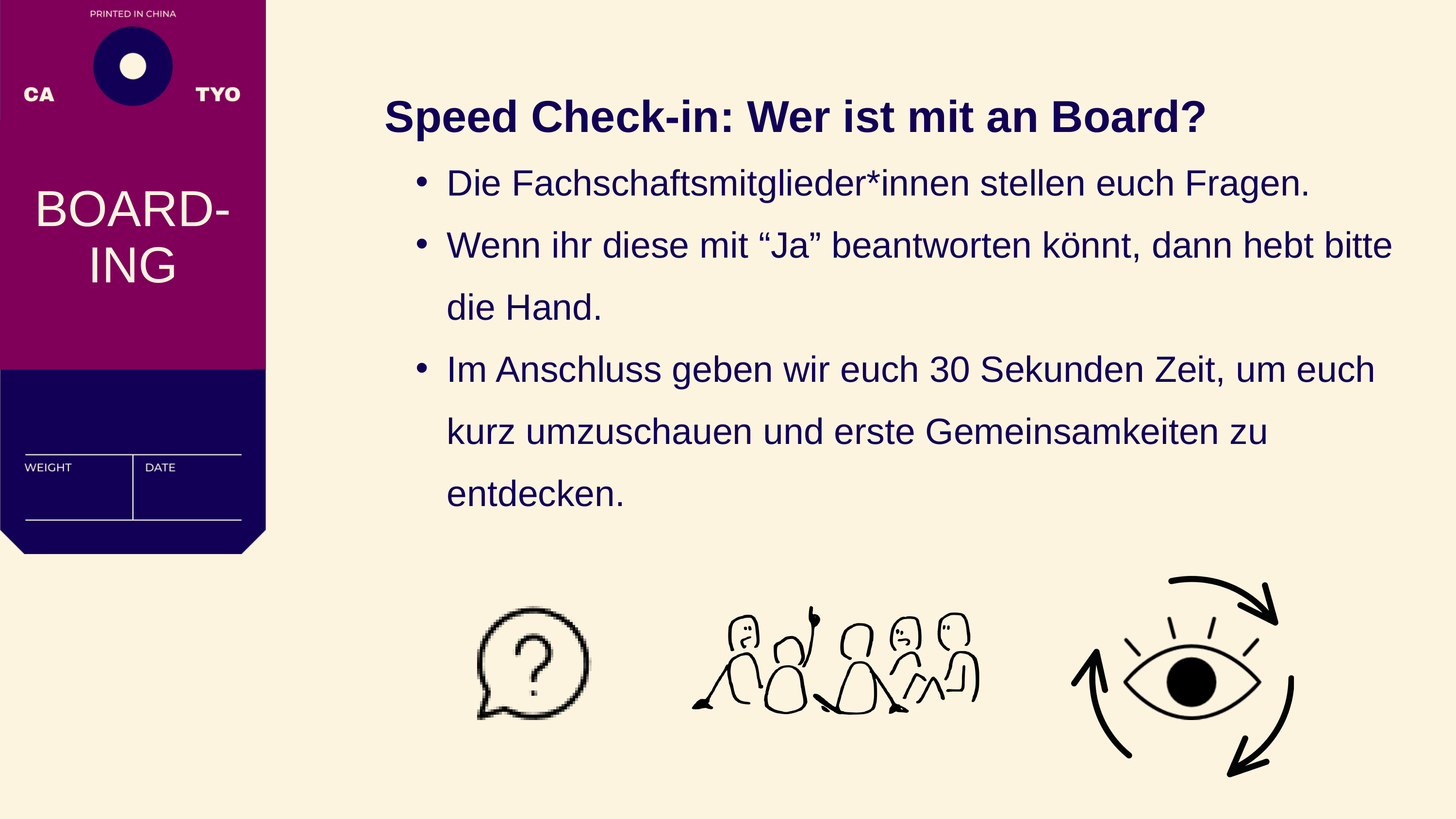

Speed Check-in: Wer ist mit an Board?
Die Fachschaftsmitglieder*innen stellen euch Fragen.
Wenn ihr diese mit “Ja” beantworten könnt, dann hebt bitte die Hand.
Im Anschluss geben wir euch 30 Sekunden Zeit, um euch kurz umzuschauen und erste Gemeinsamkeiten zu entdecken.

BOARD-ING